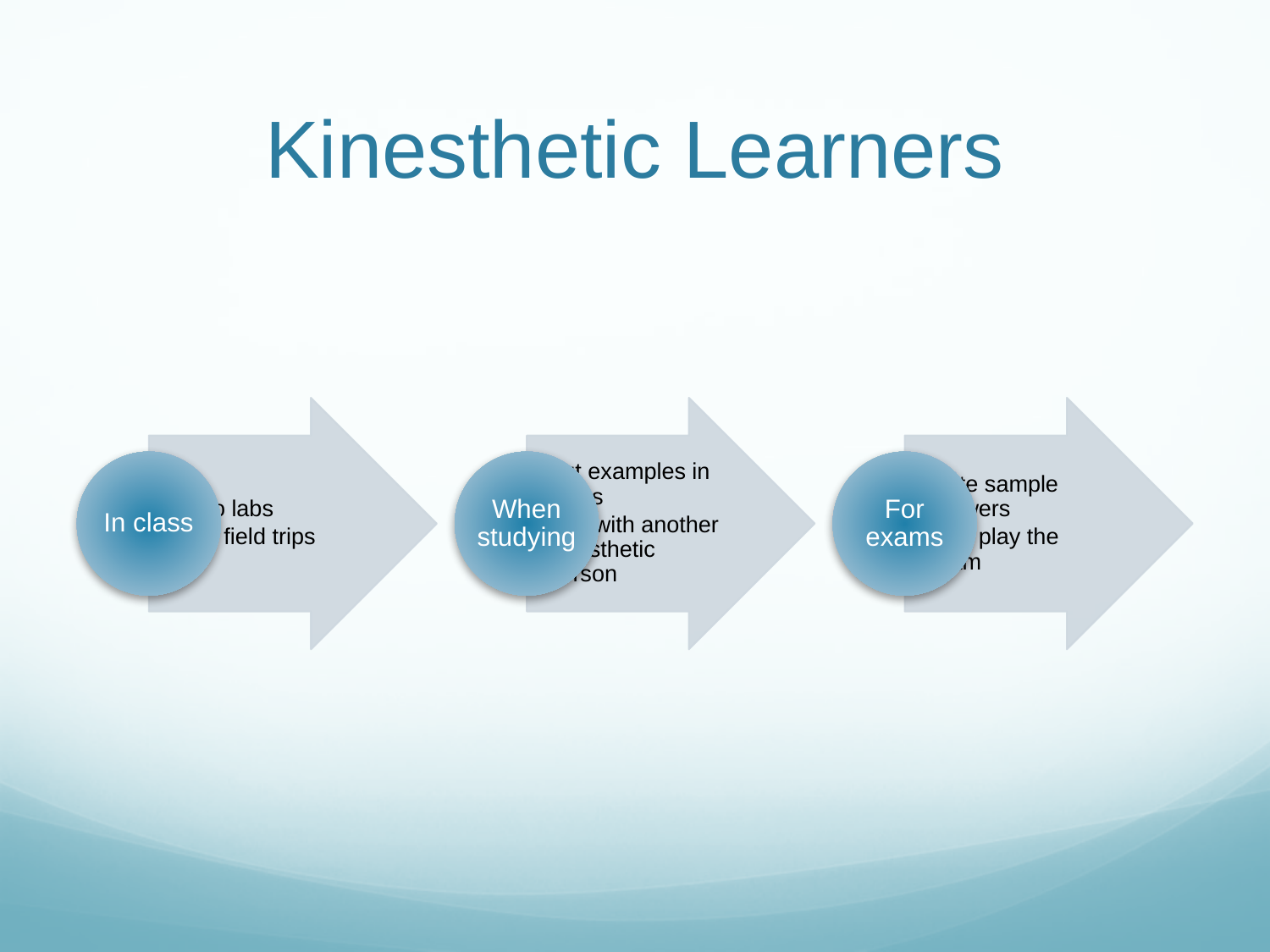

# Kinesthetic Learners
Go to labs
Take field trips
In class
Put examples in notes
Talk with another kinesthetic person
When studying
Write sample answers
Role play the exam
For exams